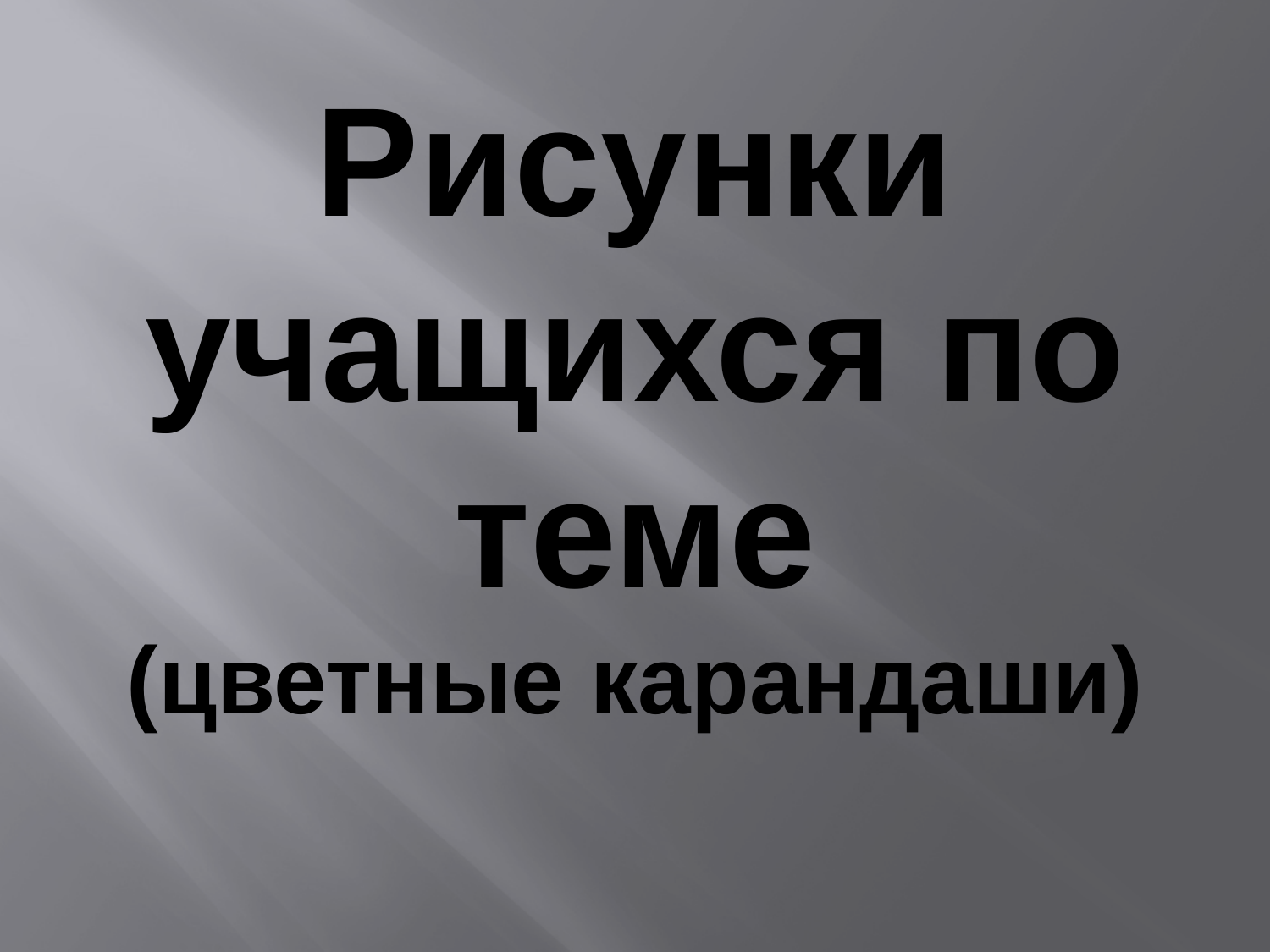

# Рисунки учащихся по теме (цветные карандаши)